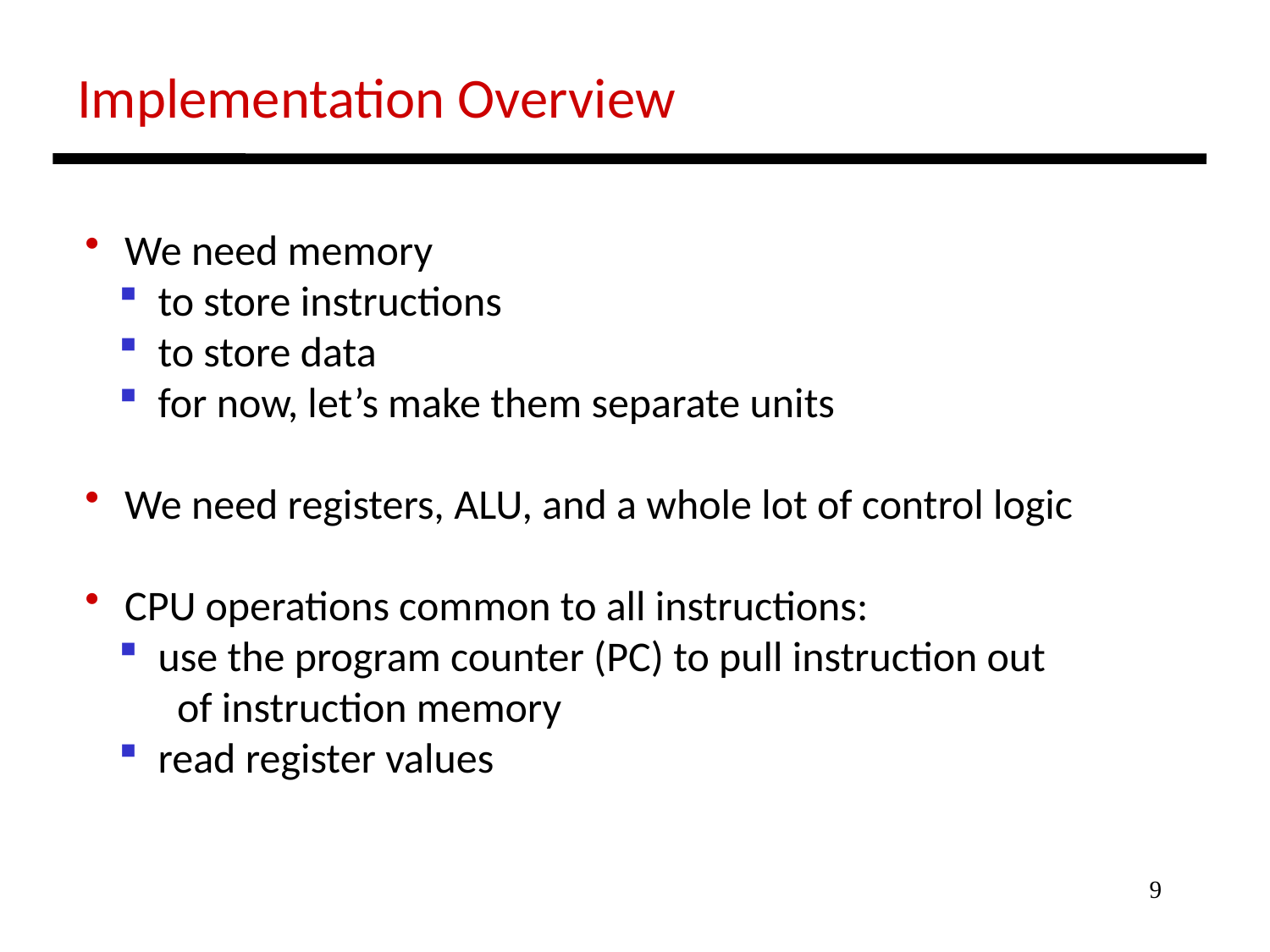

Implementation Overview

 We need memory
 to store instructions
 to store data
 for now, let’s make them separate units

 We need registers, ALU, and a whole lot of control logic

 CPU operations common to all instructions:
 use the program counter (PC) to pull instruction out
   of instruction memory
 read register values
9